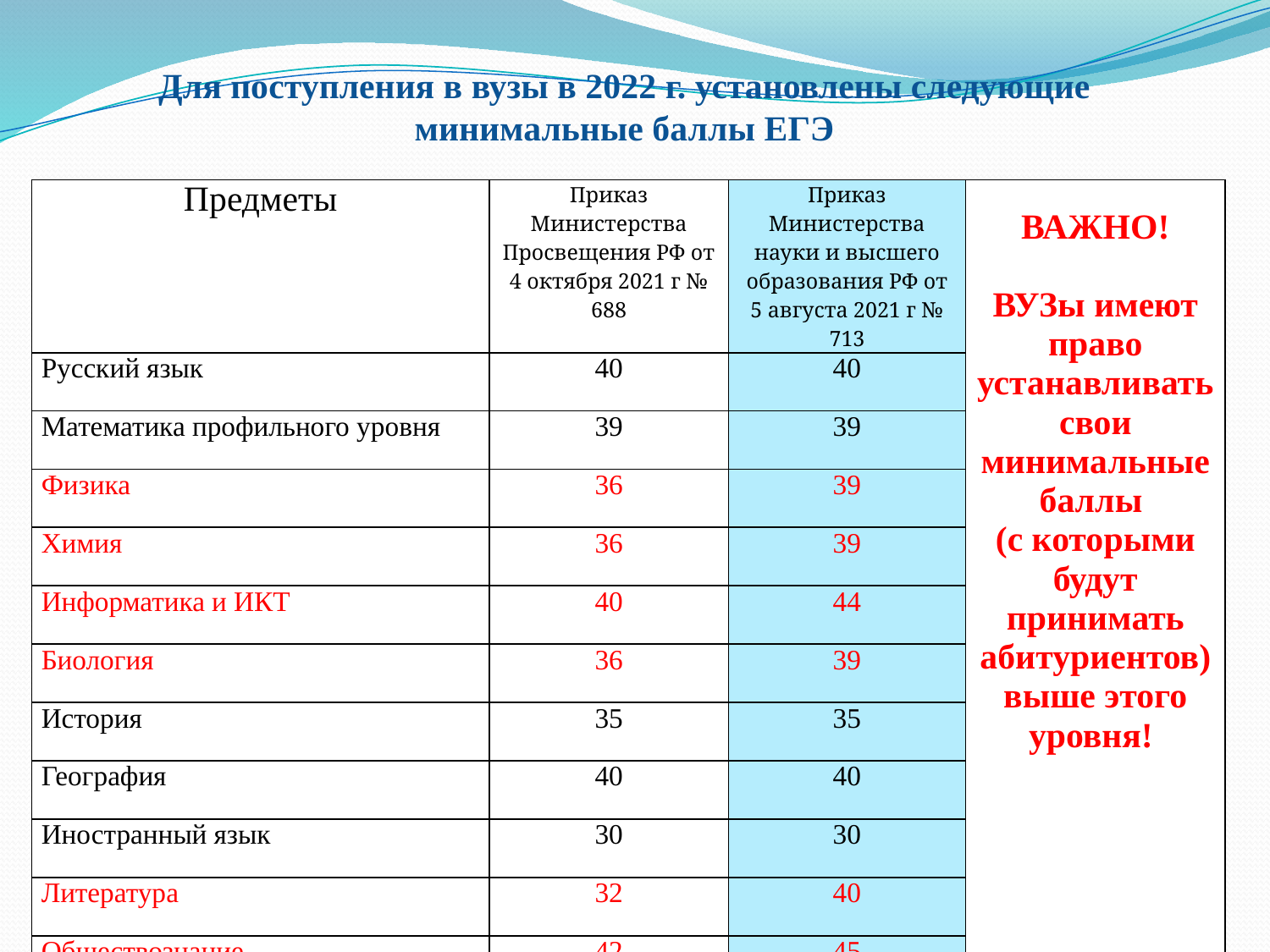

Для поступления в вузы в 2022 г. установлены следующие минимальные баллы ЕГЭ
| Предметы | Приказ Министерства Просвещения РФ от 4 октября 2021 г № 688 | Приказ Министерства науки и высшего образования РФ от 5 августа 2021 г № 713 | ВАЖНО!   ВУЗы имеют право устанавливать свои минимальные баллы (с которыми будут принимать абитуриентов) выше этого уровня! |
| --- | --- | --- | --- |
| Русский язык | 40 | 40 |  |
| Математика профильного уровня | 39 | 39 |  |
| Физика | 36 | 39 |  |
| Химия | 36 | 39 |  |
| Информатика и ИКТ | 40 | 44 |  |
| Биология | 36 | 39 |  |
| История | 35 | 35 |  |
| География | 40 | 40 |  |
| Иностранный язык | 30 | 30 |  |
| Литература | 32 | 40 |  |
| Обществознание | 42 | 45 |  |